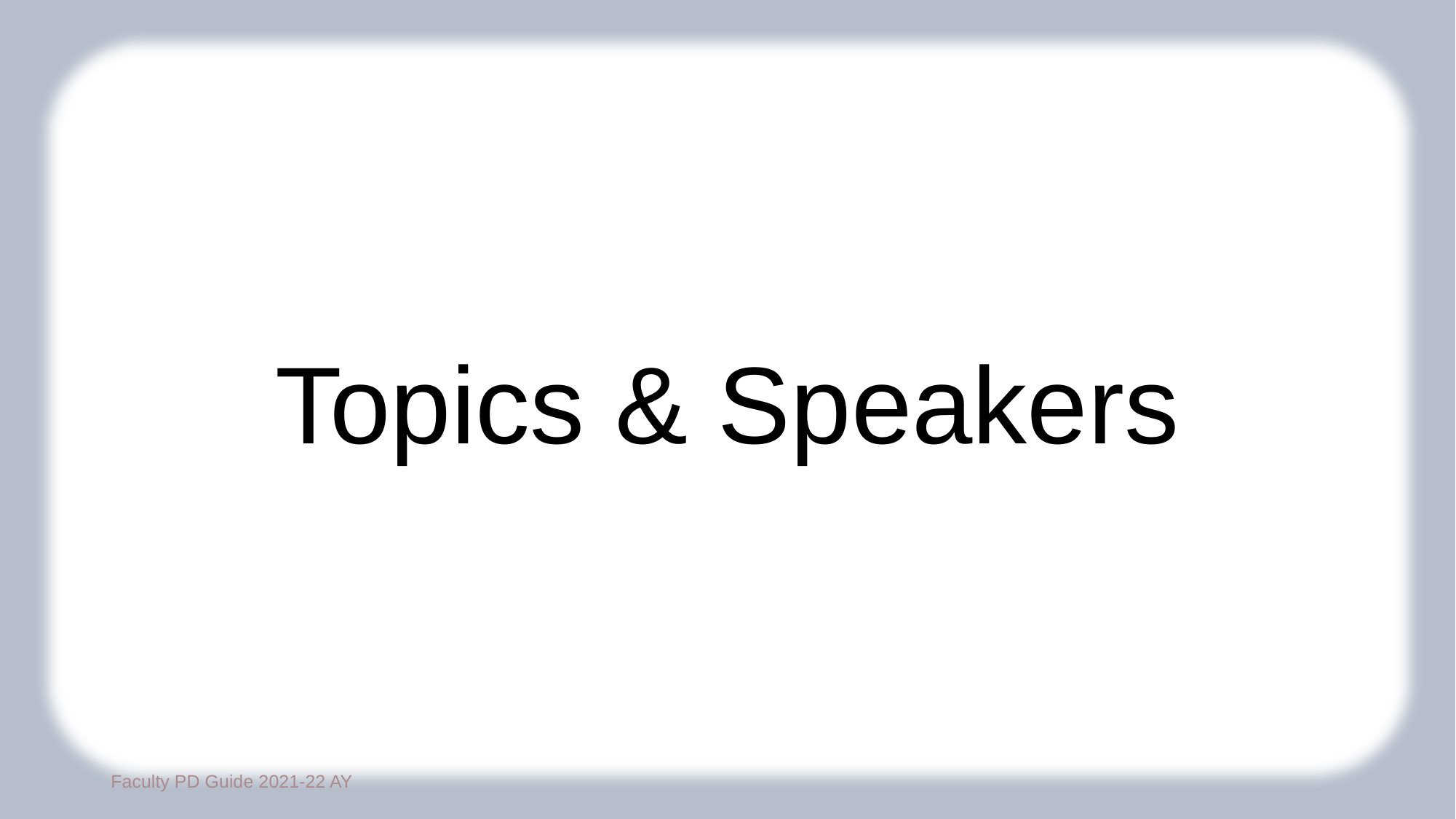

# Topics & Speakers
6
Faculty PD Guide 2021-22 AY